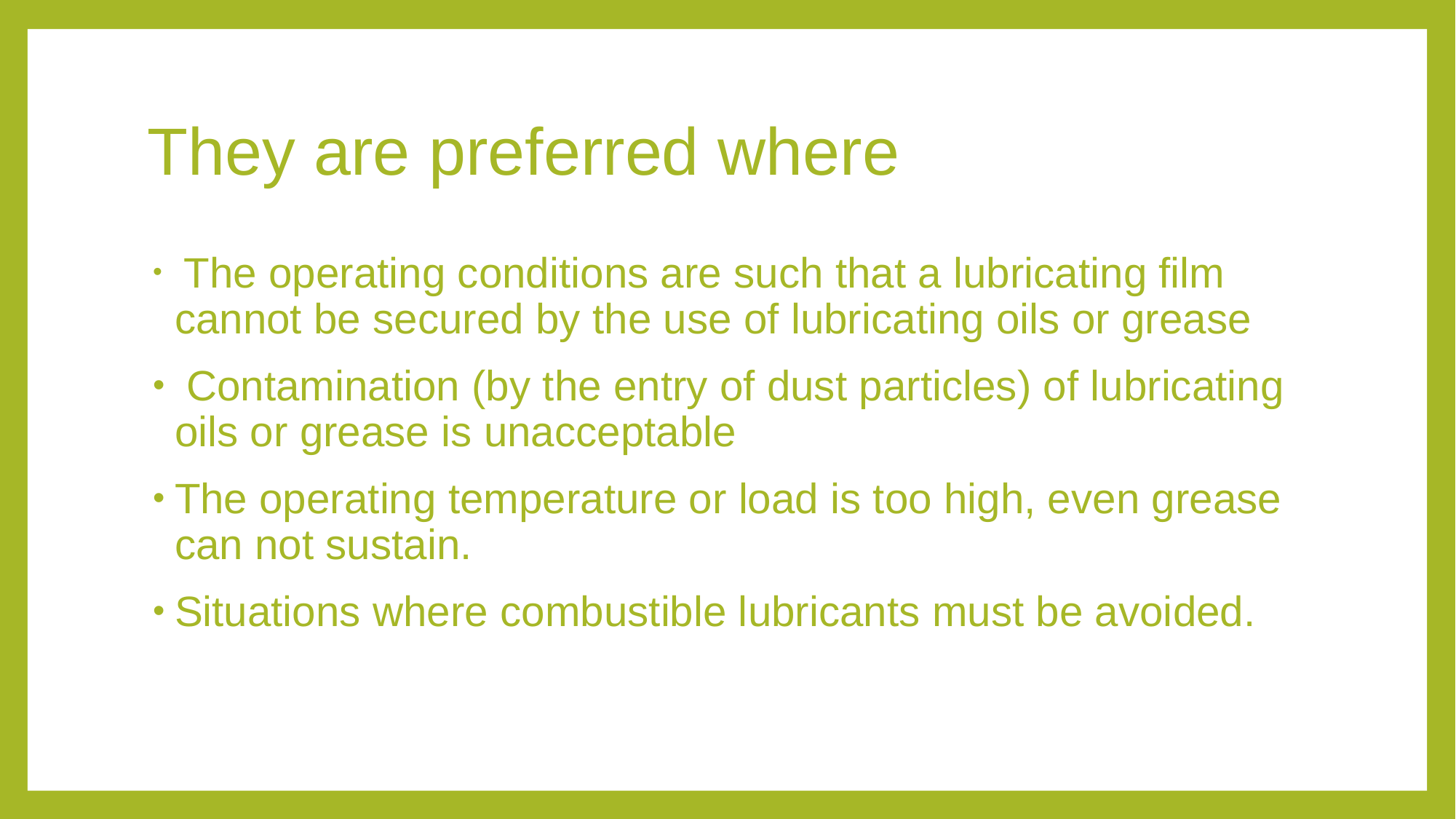

# They are preferred where
 The operating conditions are such that a lubricating film cannot be secured by the use of lubricating oils or grease
 Contamination (by the entry of dust particles) of lubricating oils or grease is unacceptable
The operating temperature or load is too high, even grease can not sustain.
Situations where combustible lubricants must be avoided.